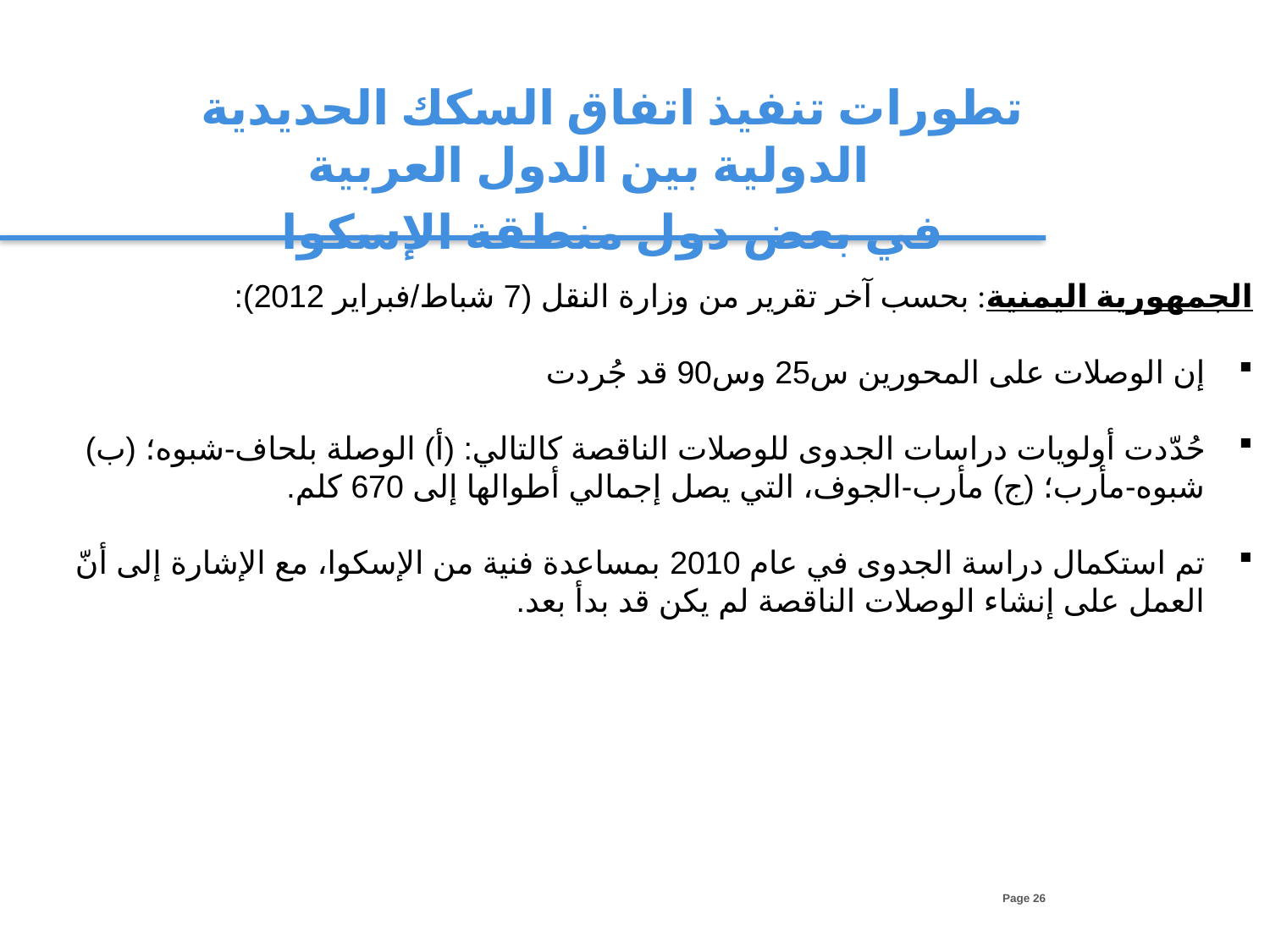

تطورات تنفيذ اتفاق السكك الحديدية الدولية بين الدول العربية
في بعض دول منطقة الإسكوا
الجمهورية اليمنية: بحسب آخر تقرير من وزارة النقل (7 شباط/فبراير 2012):

إن الوصلات على المحورين س25 وس90 قد جُردت

حُدّدت أولويات دراسات الجدوى للوصلات الناقصة كالتالي: (أ) الوصلة بلحاف-شبوه؛ (ب) شبوه-مأرب؛ (ج) مأرب-الجوف، التي يصل إجمالي أطوالها إلى 670 كلم.

تم استكمال دراسة الجدوى في عام 2010 بمساعدة فنية من الإسكوا، مع الإشارة إلى أنّ العمل على إنشاء الوصلات الناقصة لم يكن قد بدأ بعد.